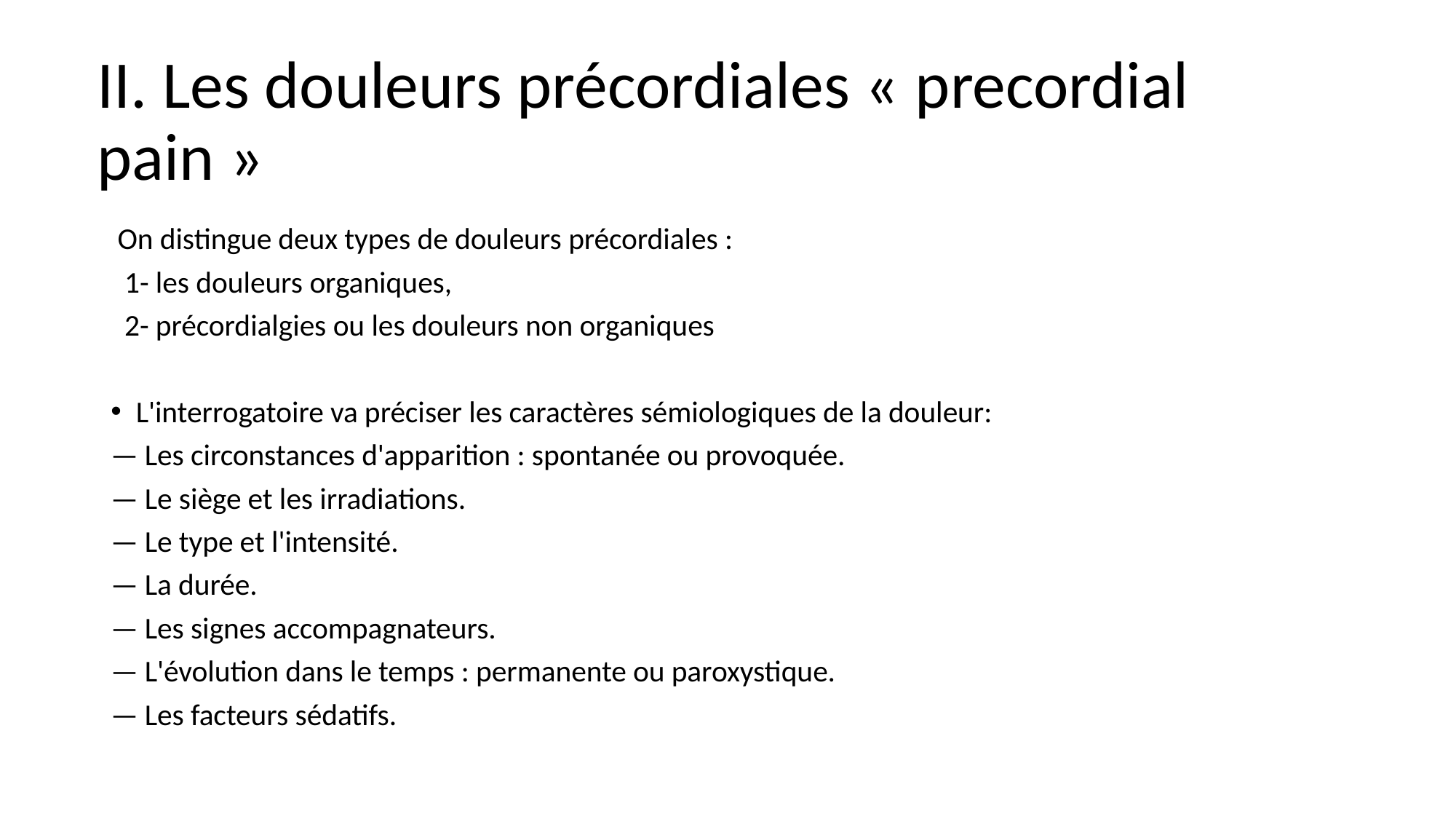

# II. Les douleurs précordiales « precordial pain »
 On distingue deux types de douleurs précordiales :
  1- les douleurs organiques,
  2- précordialgies ou les douleurs non organiques

L'interrogatoire va préciser les caractères sémiologiques de la douleur:
— Les circonstances d'apparition : spontanée ou provoquée.
— Le siège et les irradiations.
— Le type et l'intensité.
— La durée.
— Les signes accompagnateurs.
— L'évolution dans le temps : permanente ou paroxystique.
— Les facteurs sédatifs.